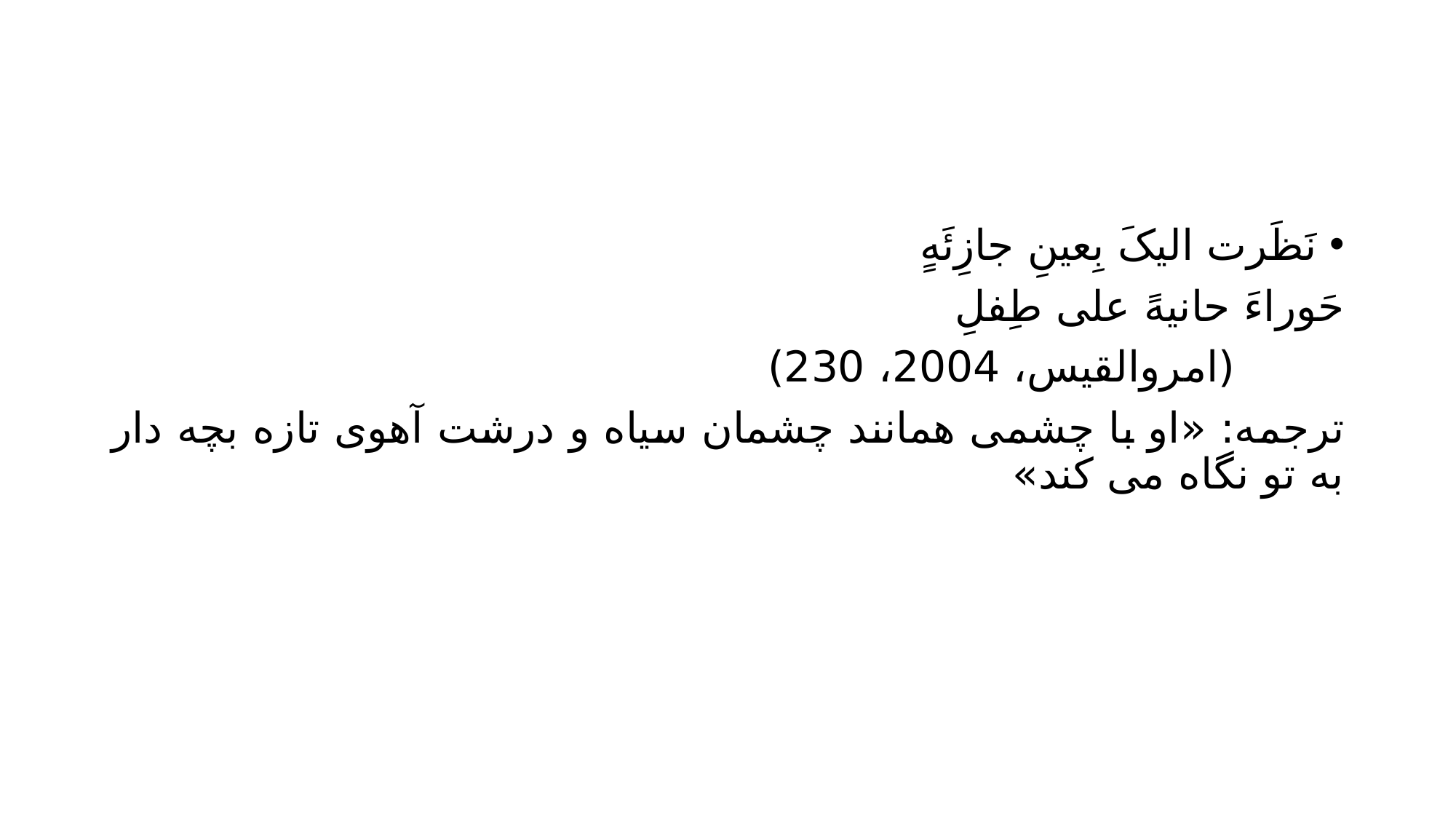

#
نَظَرت الیکَ بِعینِ جازِئَهٍ
حَوراءَ حانیهً علی طِفلِ
		(امروالقیس، 2004، 230)
ترجمه: «او با چشمی همانند چشمان سیاه و درشت آهوی تازه بچه دار به تو نگاه می کند»